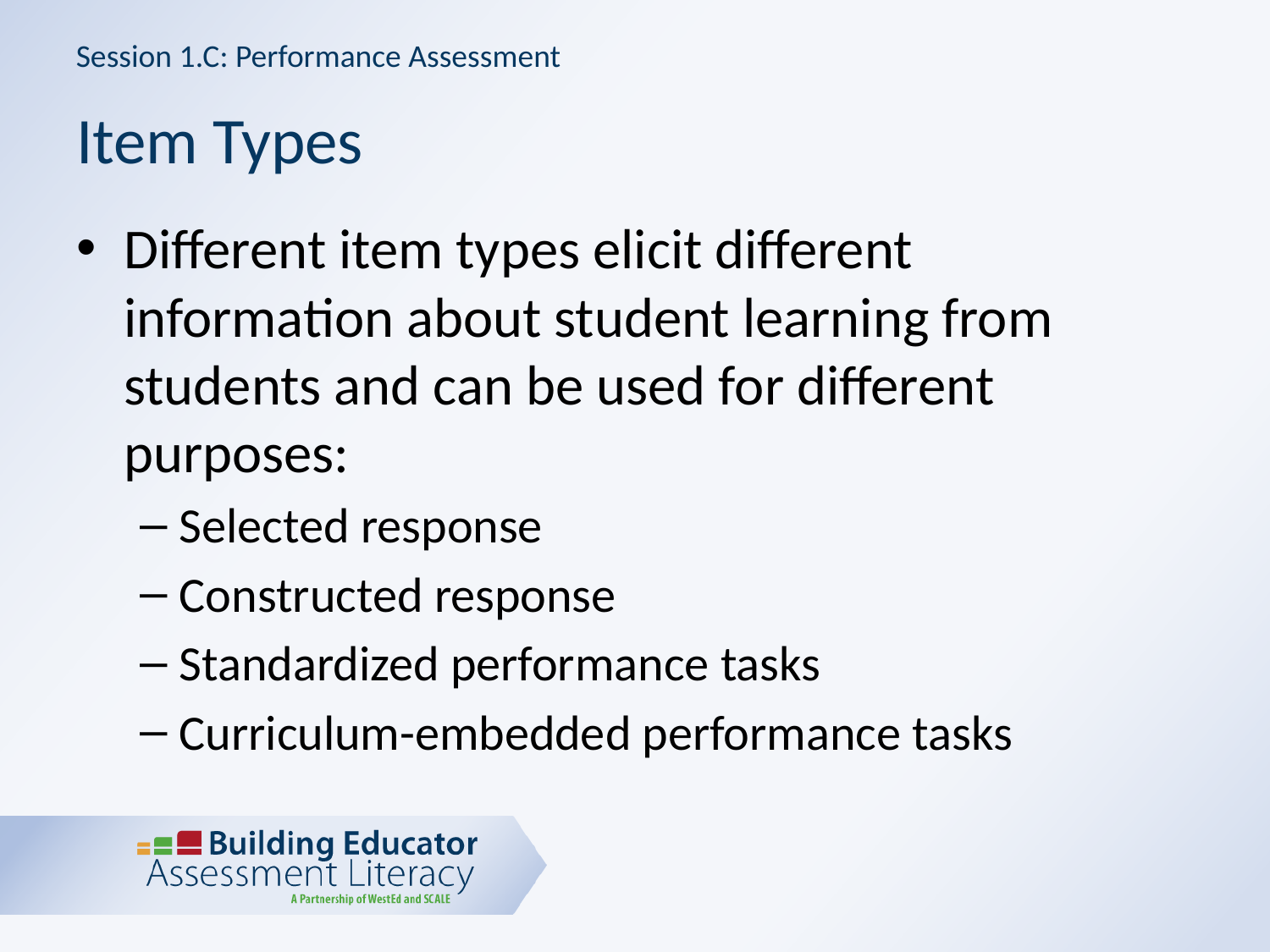

Session 1.C: Performance Assessment
# Item Types
Different item types elicit different information about student learning from students and can be used for different purposes:
Selected response
Constructed response
Standardized performance tasks
Curriculum-embedded performance tasks